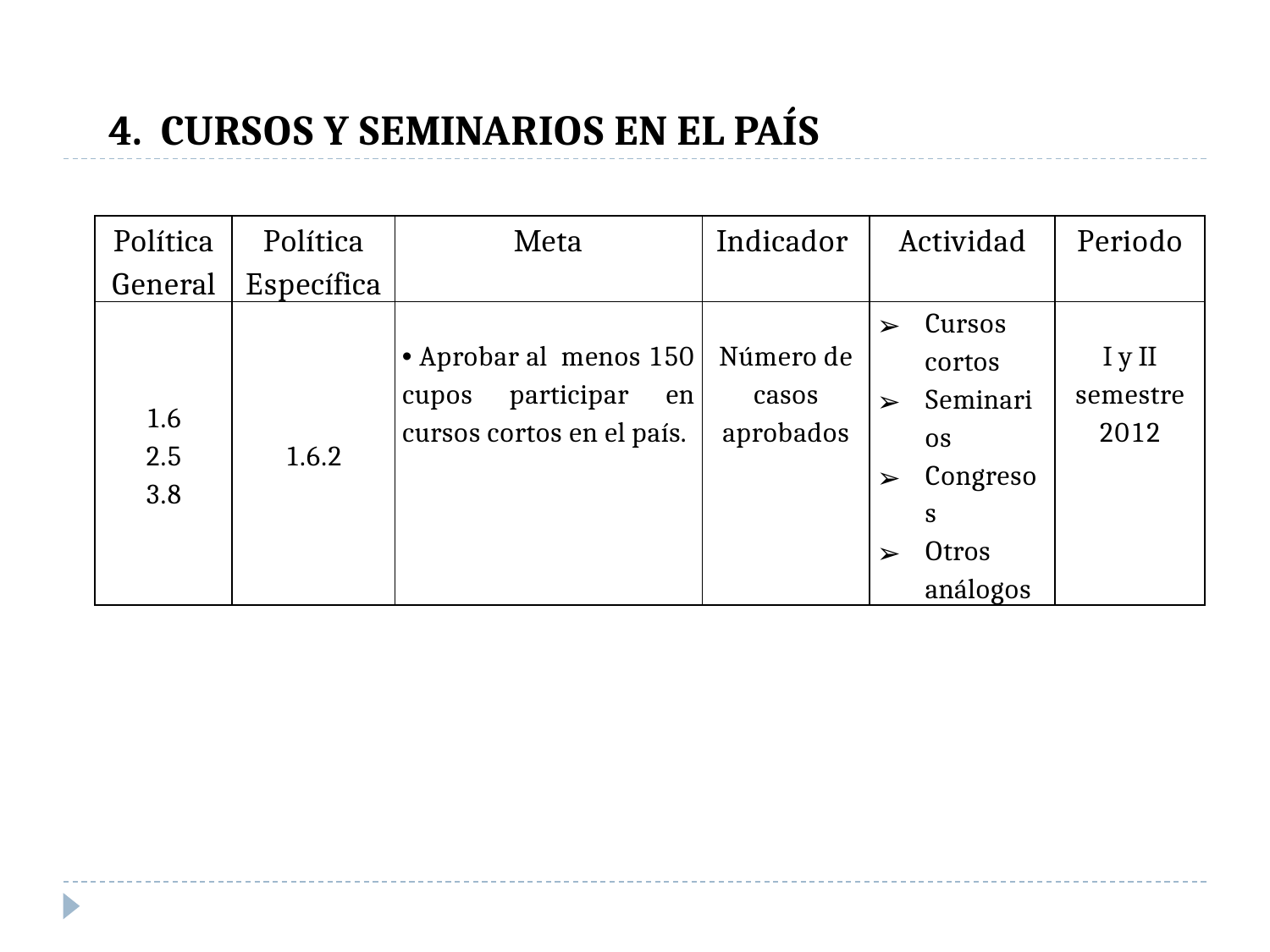

4.  CURSOS Y SEMINARIOS EN EL PAÍS
| Política General | Política Específica | Meta | Indicador | Actividad | Periodo |
| --- | --- | --- | --- | --- | --- |
| 1.6 2.5 3.8 | 1.6.2 | Aprobar al menos 150 cupos participar en cursos cortos en el país. | Número de casos aprobados | Cursos cortos Seminarios Congresos Otros análogos | I y II semestre 2012 |